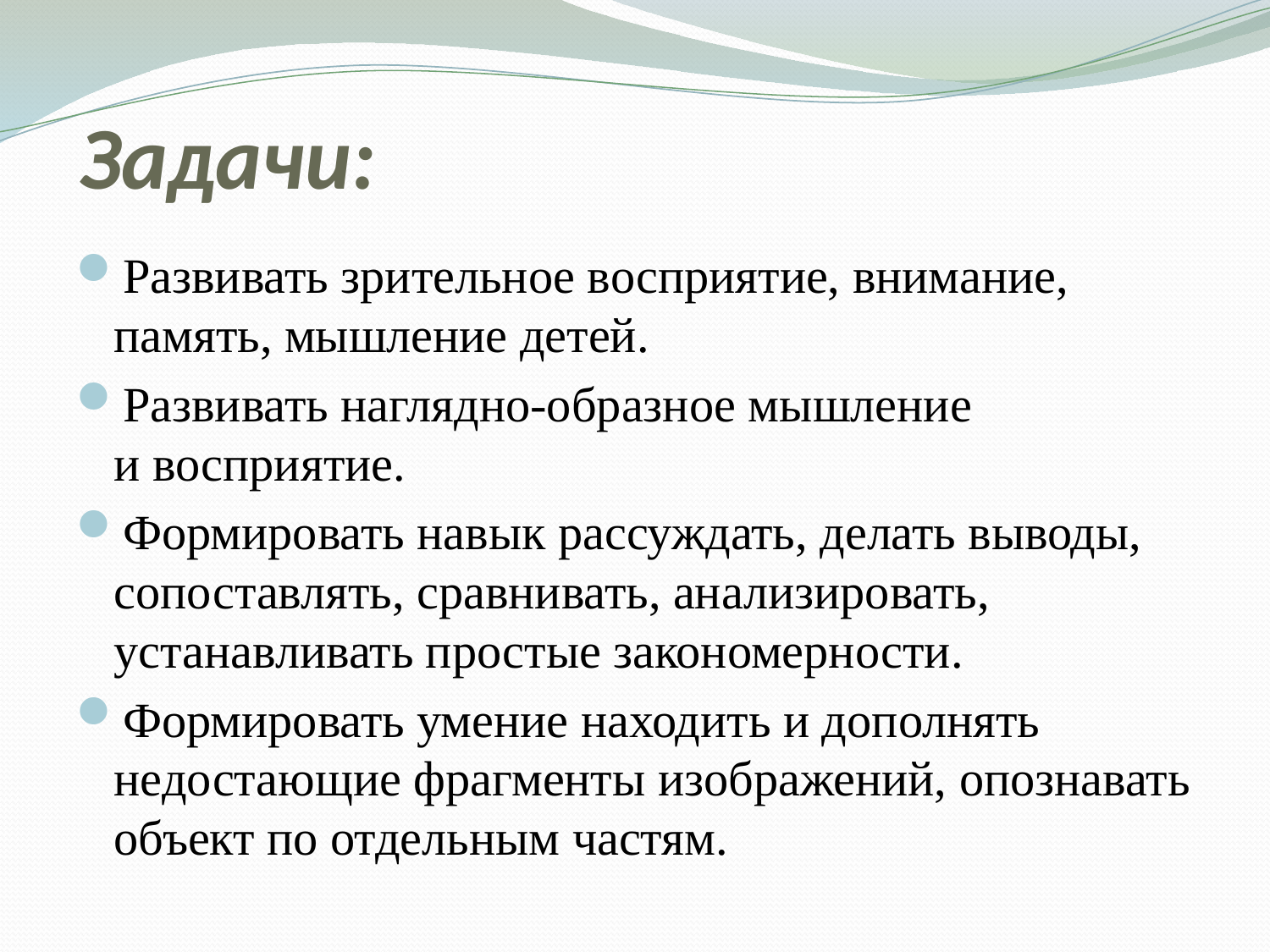

# Задачи:
Развивать зрительное восприятие, внимание, память, мышление детей.
Развивать наглядно-образное мышление и восприятие.
Формировать навык рассуждать, делать выводы, сопоставлять, сравнивать, анализировать, устанавливать простые закономерности.
Формировать умение находить и дополнять недостающие фрагменты изображений, опознавать объект по отдельным частям.